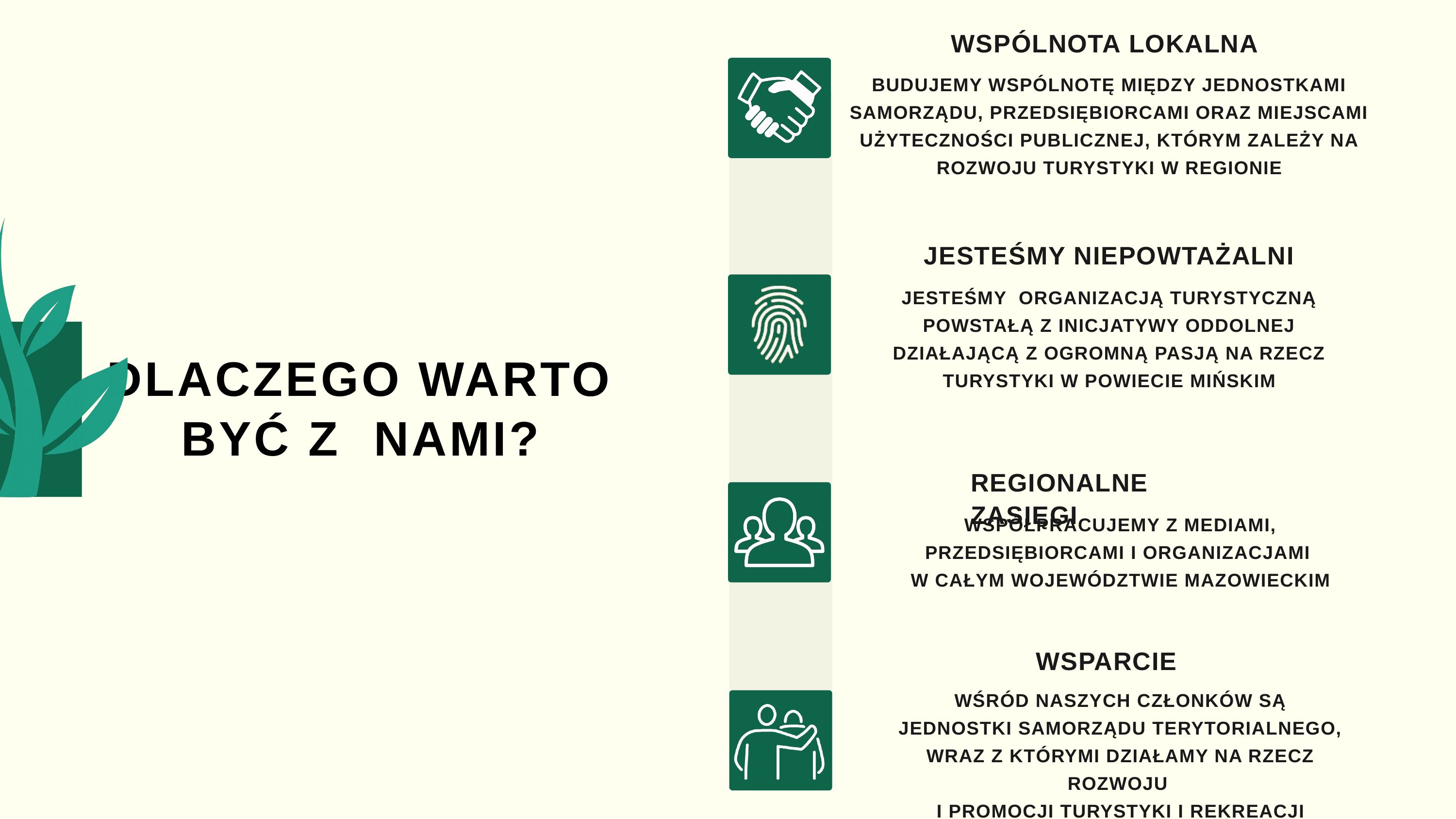

WSPÓLNOTA LOKALNA

BUDUJEMY WSPÓLNOTĘ MIĘDZY JEDNOSTKAMI SAMORZĄDU, PRZEDSIĘBIORCAMI ORAZ MIEJSCAMI UŻYTECZNOŚCI PUBLICZNEJ, KTÓRYM ZALEŻY NA ROZWOJU TURYSTYKI W REGIONIE

JESTEŚMY NIEPOWTAŻALNI

JESTEŚMY  ORGANIZACJĄ TURYSTYCZNĄ POWSTAŁĄ Z INICJATYWY ODDOLNEJ DZIAŁAJĄCĄ Z OGROMNĄ PASJĄ NA RZECZ TURYSTYKI W POWIECIE MIŃSKIM

DLACZEGO WARTO BYĆ Z  NAMI?
REGIONALNE ZASIĘGI

WSPÓŁPRACUJEMY Z MEDIAMI, PRZEDSIĘBIORCAMI I ORGANIZACJAMI
W CAŁYM WOJEWÓDZTWIE MAZOWIECKIM
WSPARCIE
WŚRÓD NASZYCH CZŁONKÓW SĄ JEDNOSTKI SAMORZĄDU TERYTORIALNEGO, WRAZ Z KTÓRYMI DZIAŁAMY NA RZECZ ROZWOJU
I PROMOCJI TURYSTYKI I REKREACJI